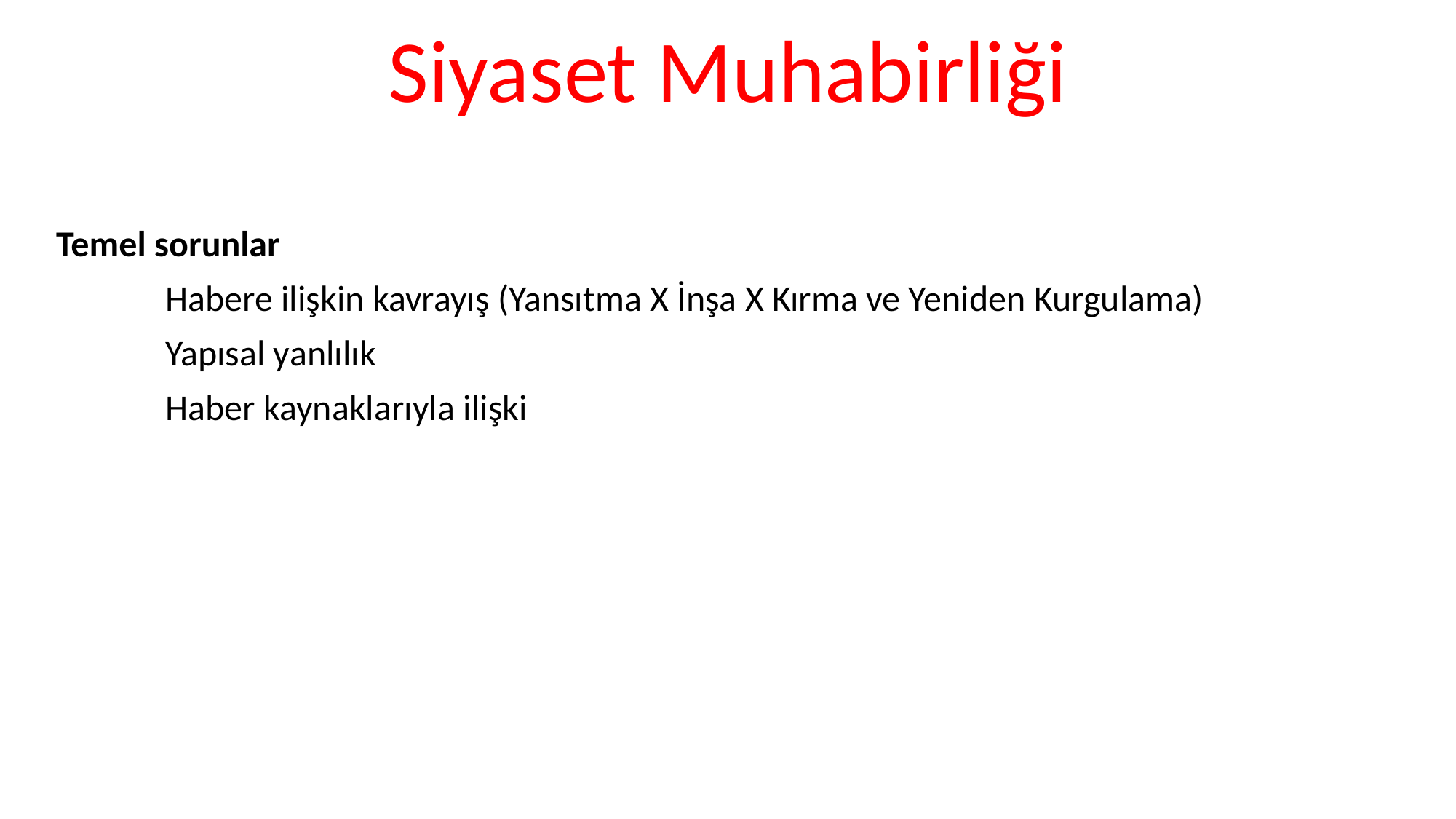

# Siyaset Muhabirliği

Temel sorunlar
	Habere ilişkin kavrayış (Yansıtma X İnşa X Kırma ve Yeniden Kurgulama)
	Yapısal yanlılık
	Haber kaynaklarıyla ilişki